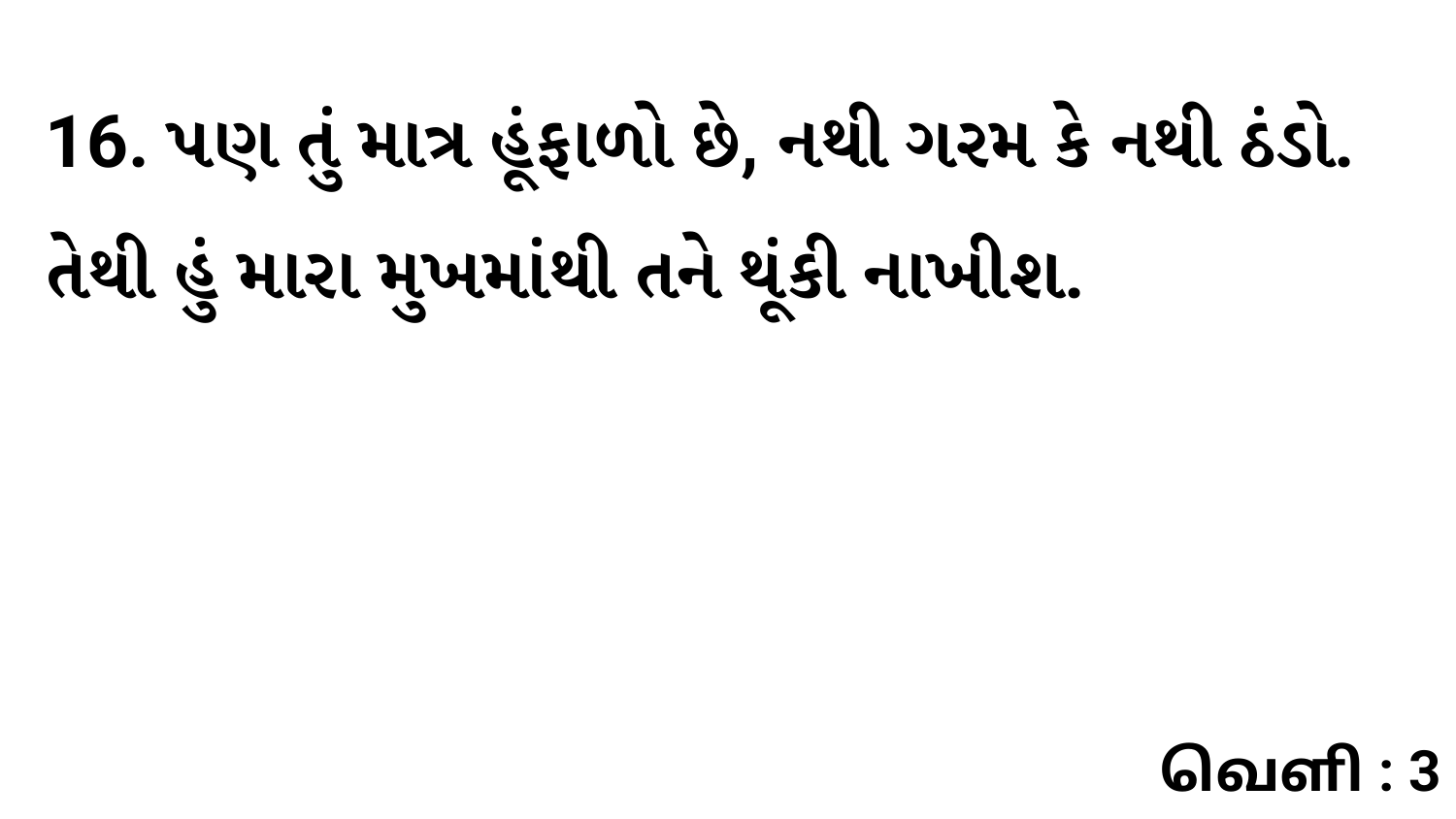

16. પણ તું માત્ર હૂંફાળો છે, નથી ગરમ કે નથી ઠંડો. તેથી હું મારા મુખમાંથી તને થૂંકી નાખીશ.
வெளி : 3